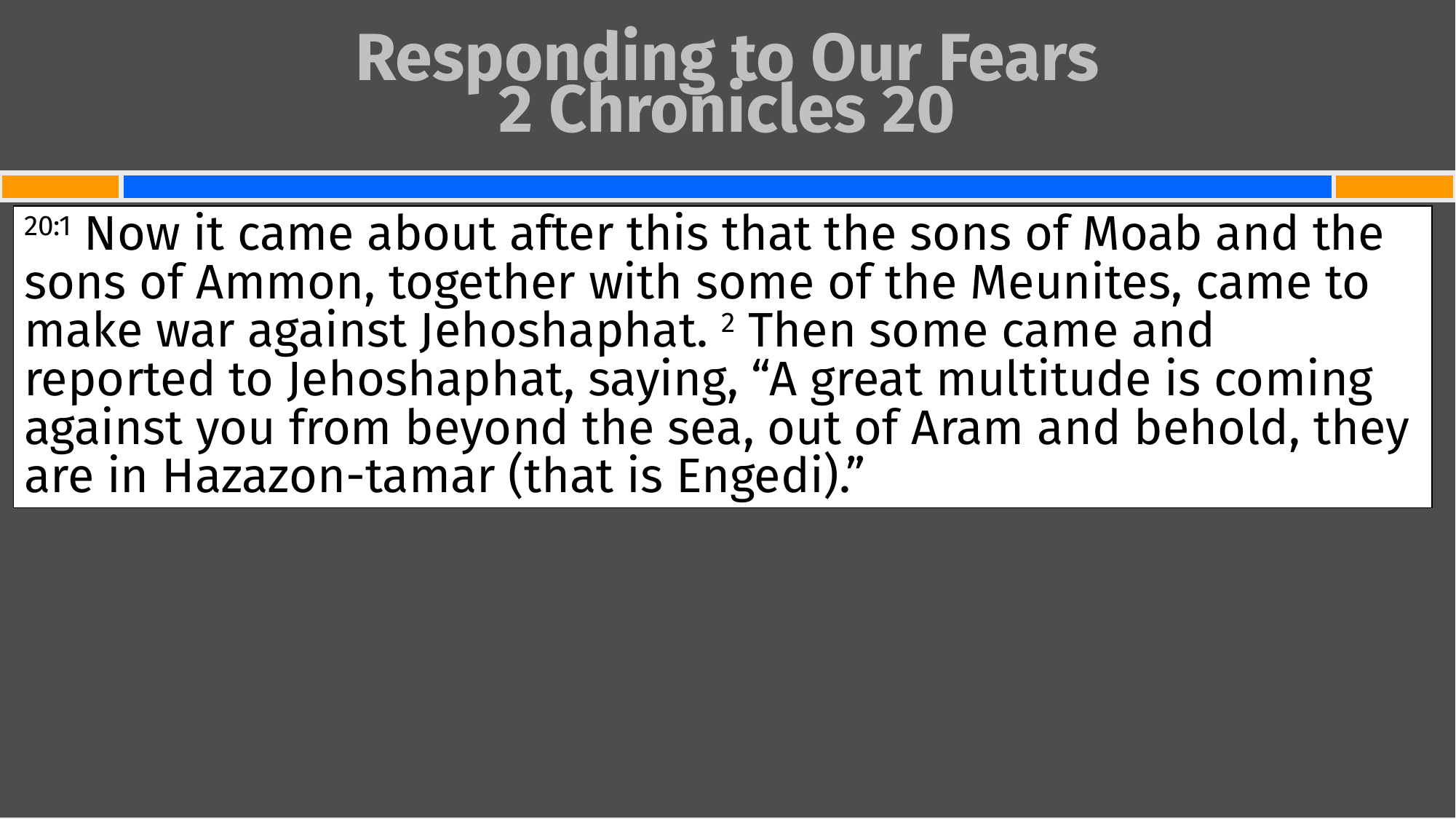

# Responding to Our Fears 2 Chronicles 20

20:1 Now it came about after this that the sons of Moab and the sons of Ammon, together with some of the Meunites, came to make war against Jehoshaphat. 2 Then some came and reported to Jehoshaphat, saying, “A great multitude is coming against you from beyond the sea, out of Aram and behold, they are in Hazazon-tamar (that is Engedi).”